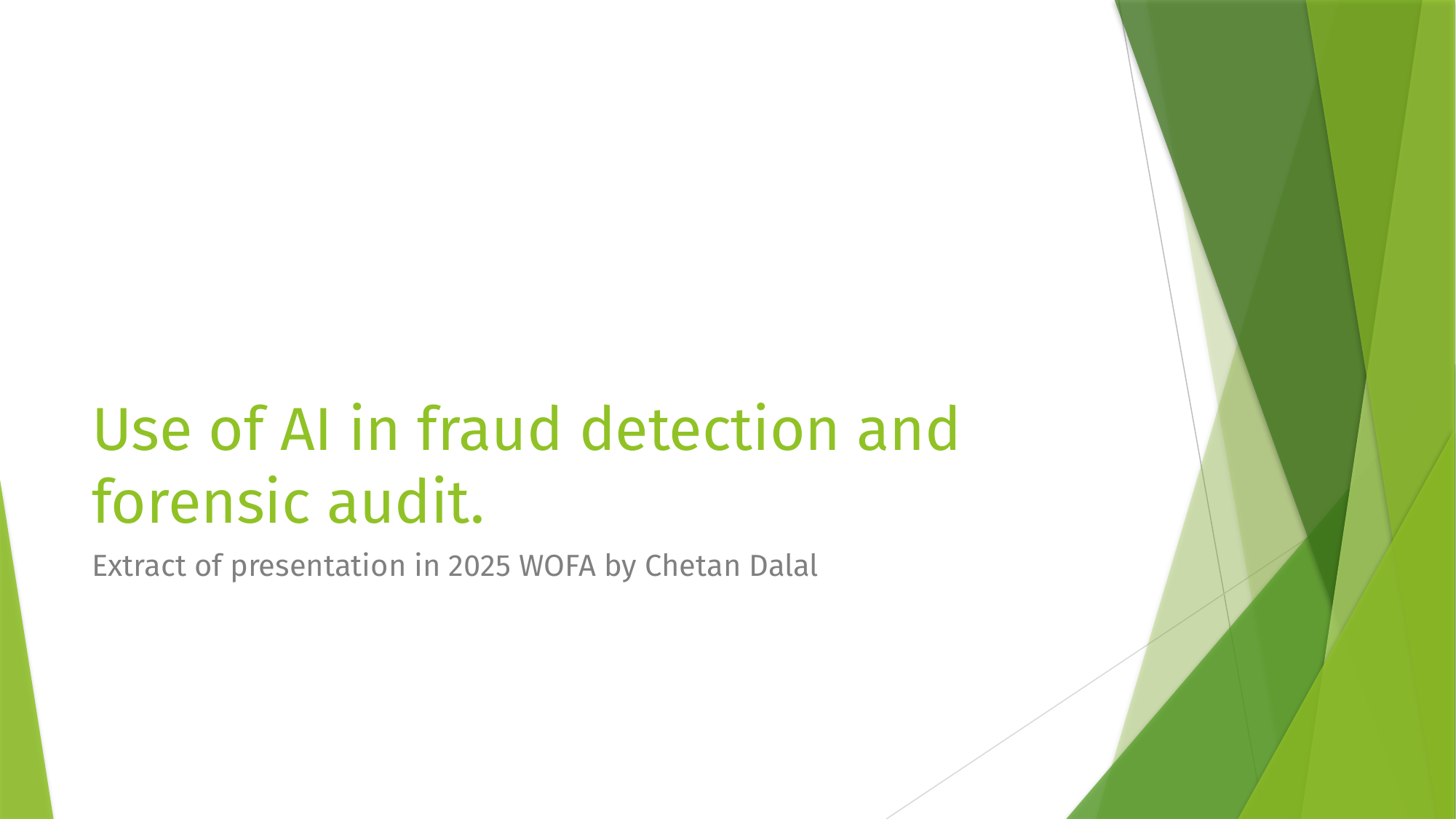

# Use of AI in fraud detection and forensic audit.
Extract of presentation in 2025 WOFA by Chetan Dalal